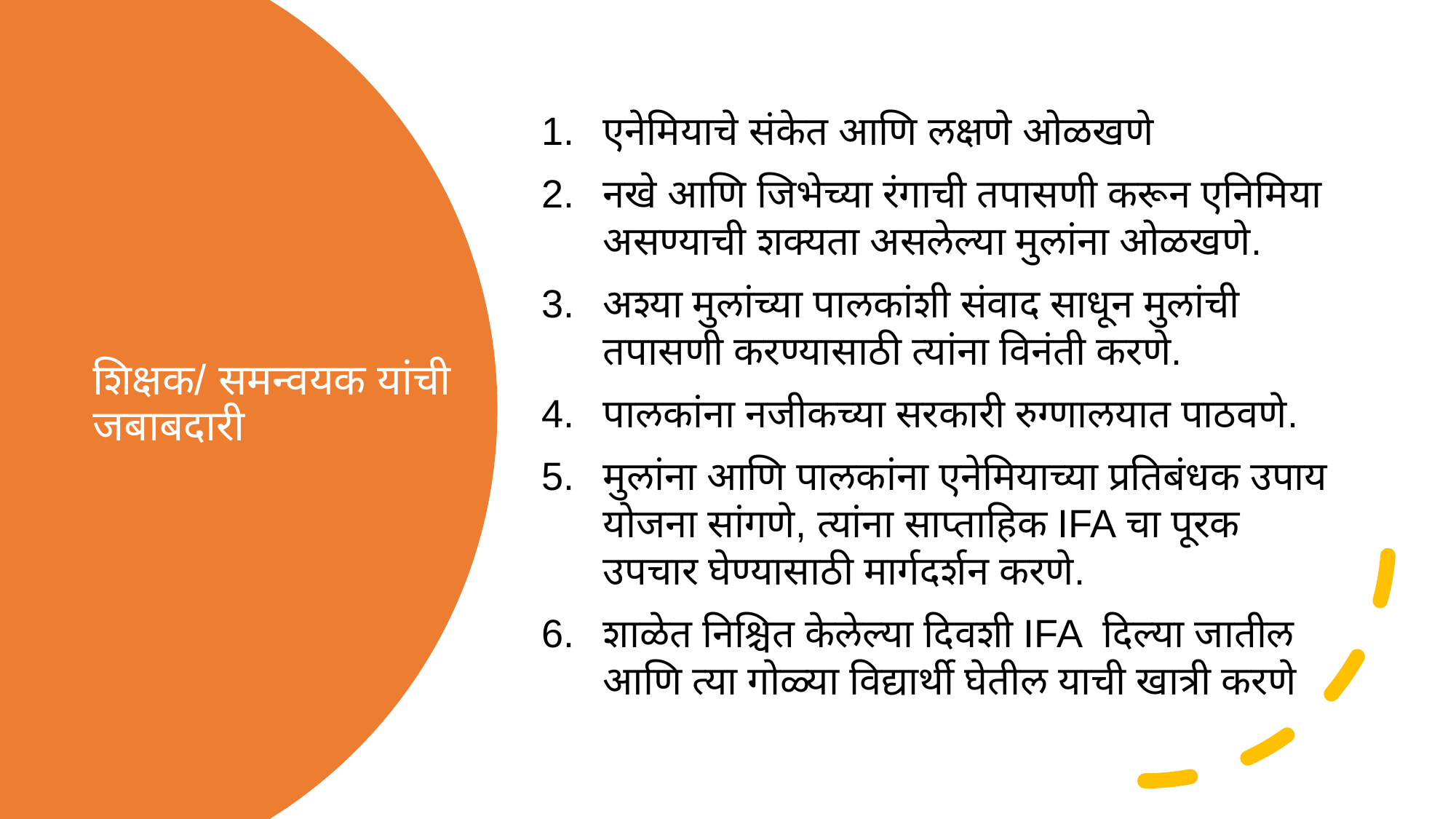

एनेमियाचे संकेत आणि लक्षणे ओळखणे
नखे आणि जिभेच्या रंगाची तपासणी करून एनिमिया असण्याची शक्यता असलेल्या मुलांना ओळखणे.
अश्या मुलांच्या पालकांशी संवाद साधून मुलांची तपासणी करण्यासाठी त्यांना विनंती करणे.
पालकांना नजीकच्या सरकारी रुग्णालयात पाठवणे.
मुलांना आणि पालकांना एनेमियाच्या प्रतिबंधक उपाय योजना सांगणे, त्यांना साप्ताहिक IFA चा पूरक उपचार घेण्यासाठी मार्गदर्शन करणे.
शाळेत निश्चित केलेल्या दिवशी IFA  दिल्या जातील आणि त्या गोळ्या विद्यार्थी घेतील याची खात्री करणे
# शिक्षक/ समन्वयक यांची जबाबदारी